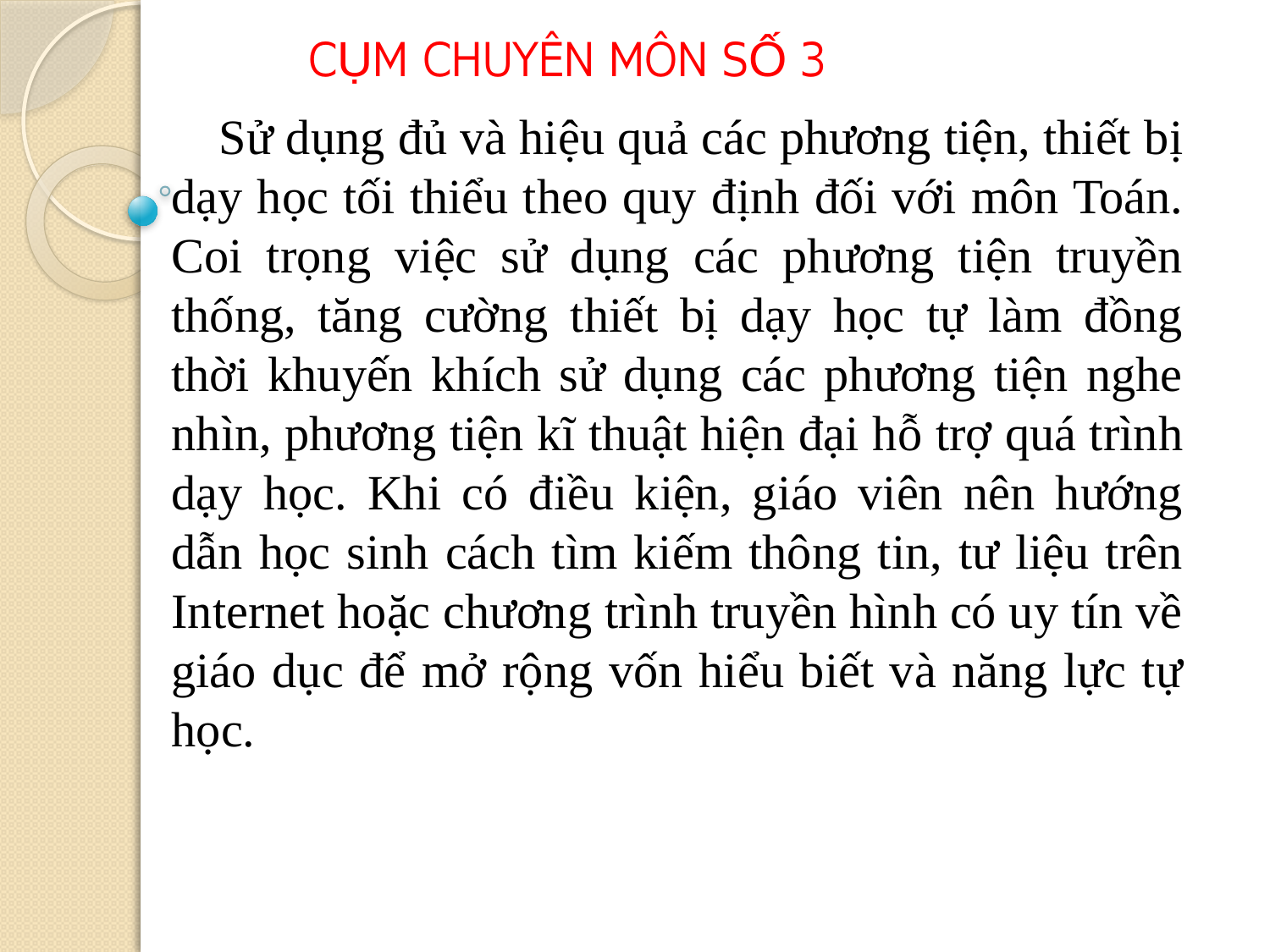

CỤM CHUYÊN MÔN SỐ 3
Sử dụng đủ và hiệu quả các phương tiện, thiết bị dạy học tối thiểu theo quy định đối với môn Toán. Coi trọng việc sử dụng các phương tiện truyền thống, tăng cường thiết bị dạy học tự làm đồng thời khuyến khích sử dụng các phương tiện nghe nhìn, phương tiện kĩ thuật hiện đại hỗ trợ quá trình dạy học. Khi có điều kiện, giáo viên nên hướng dẫn học sinh cách tìm kiếm thông tin, tư liệu trên Internet hoặc chương trình truyền hình có uy tín về giáo dục để mở rộng vốn hiểu biết và năng lực tự học.